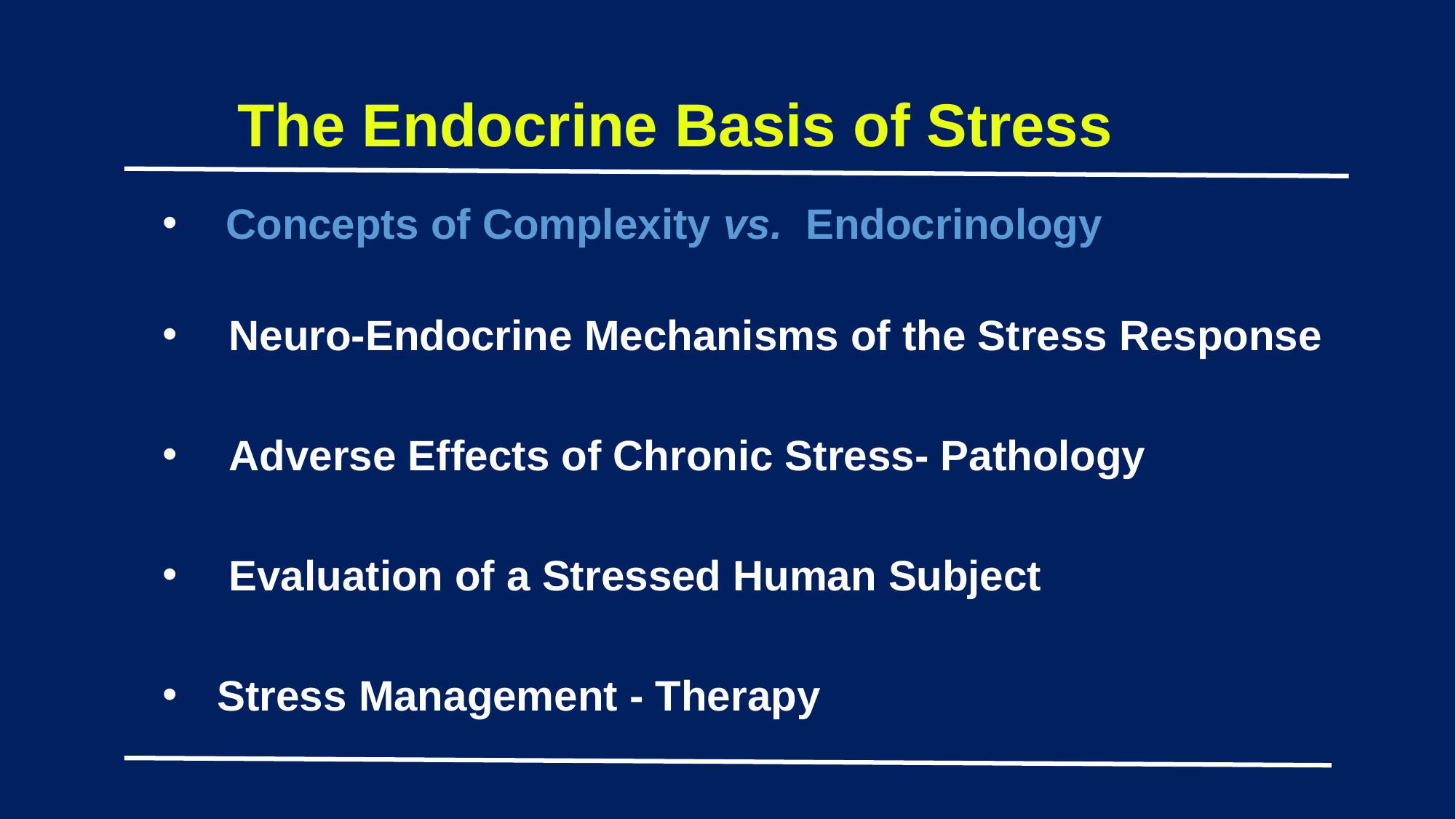

The Endocrine Basis of Stress

Concepts of Complexity vs.  Endocrinology
 Neuro-Endocrine Mechanisms of the Stress Response

 Adverse Effects of Chronic Stress- Pathology

 Evaluation of a Stressed Human Subject

Stress Management - Therapy